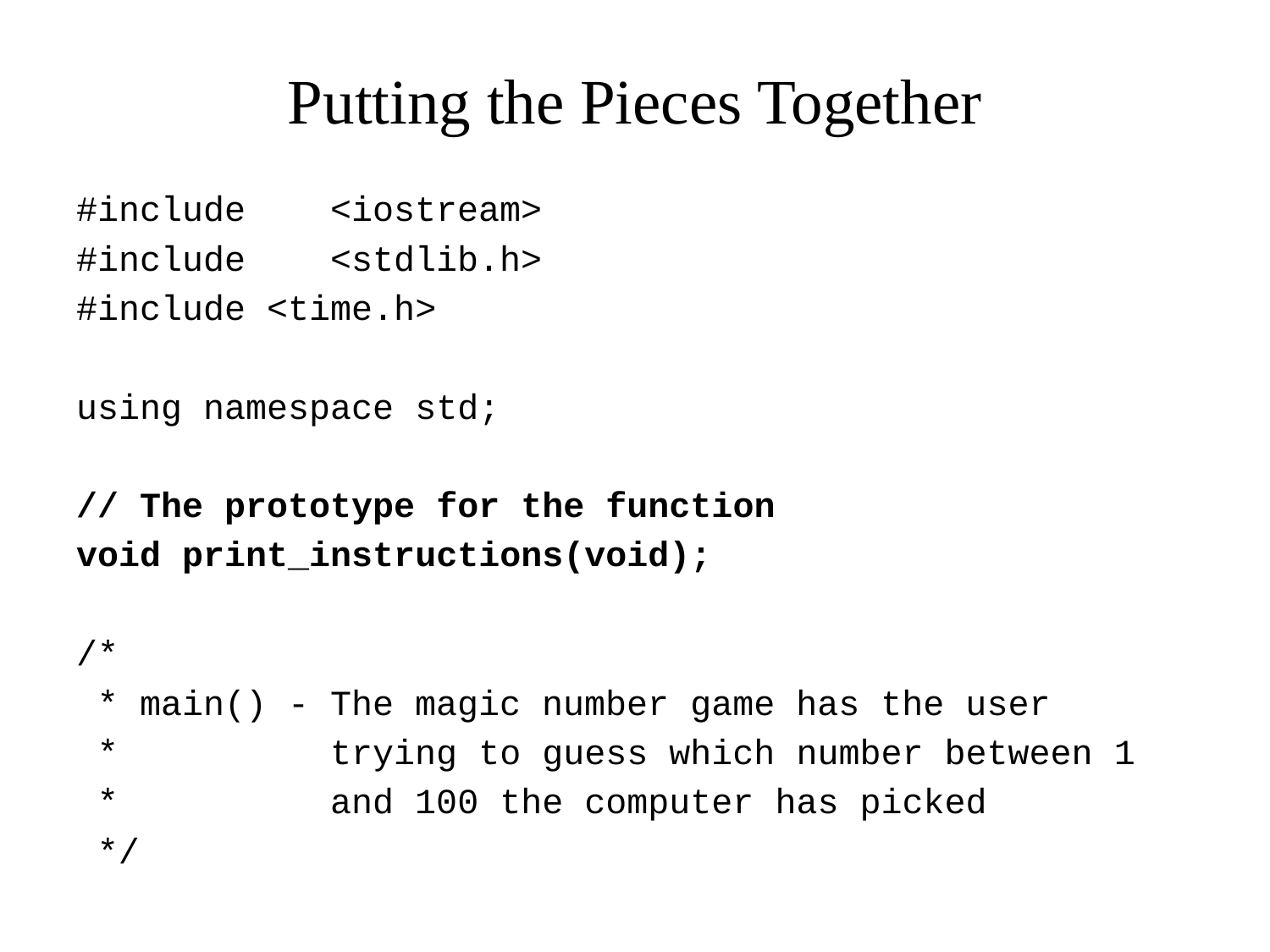

# Putting the Pieces Together
#include	<iostream>
#include	<stdlib.h>
#include <time.h>

using namespace std;

// The prototype for the function
void print_instructions(void);

/*
 * main() -	The magic number game has the user
 *          trying to guess which number between 1
 *          and 100 the computer has picked
 */